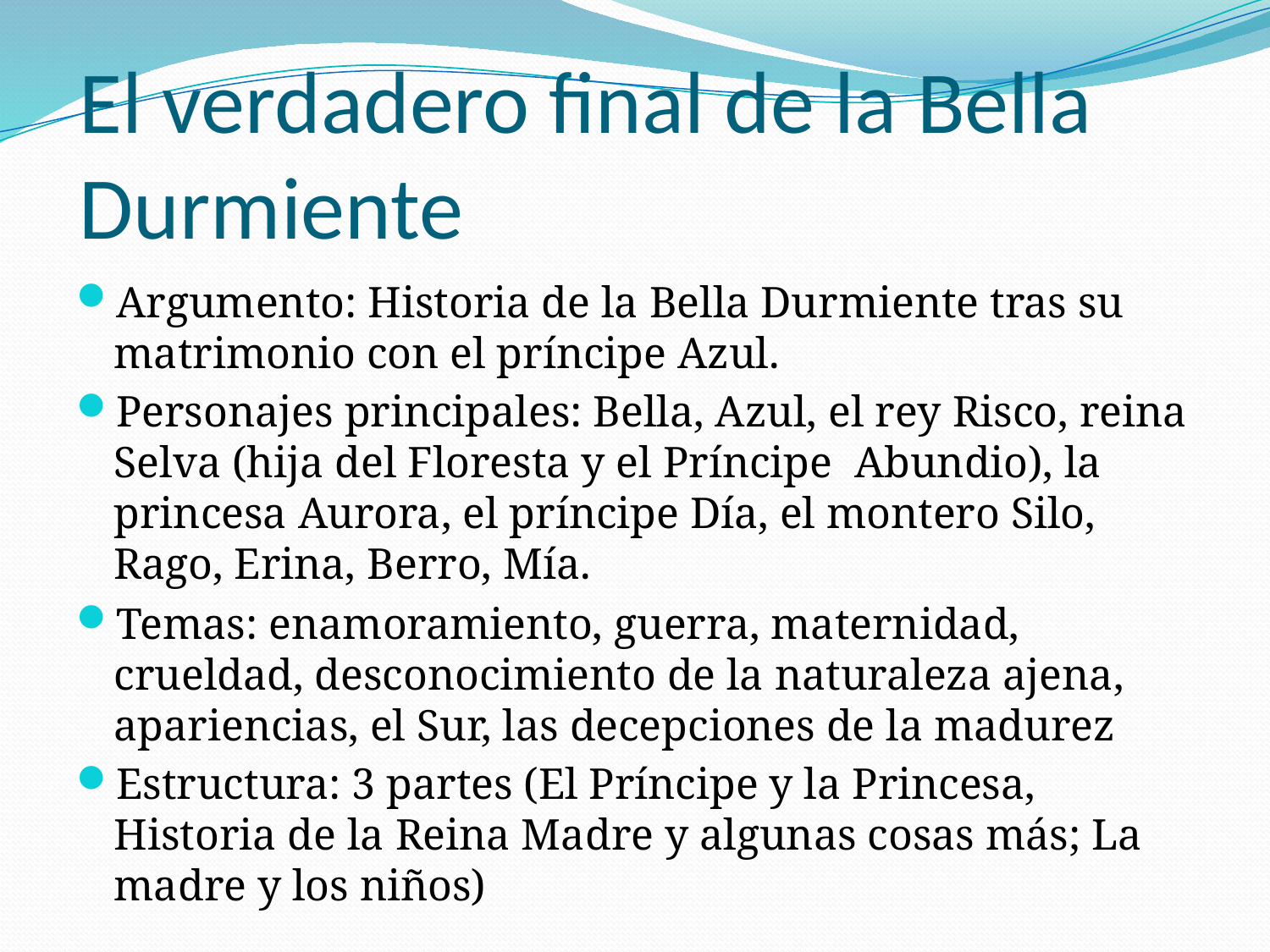

# El verdadero final de la Bella Durmiente
Argumento: Historia de la Bella Durmiente tras su matrimonio con el príncipe Azul.
Personajes principales: Bella, Azul, el rey Risco, reina Selva (hija del Floresta y el Príncipe  Abundio), la princesa Aurora, el príncipe Día, el montero Silo, Rago, Erina, Berro, Mía.
Temas: enamoramiento, guerra, maternidad, crueldad, desconocimiento de la naturaleza ajena, apariencias, el Sur, las decepciones de la madurez
Estructura: 3 partes (El Príncipe y la Princesa, Historia de la Reina Madre y algunas cosas más; La madre y los niños)